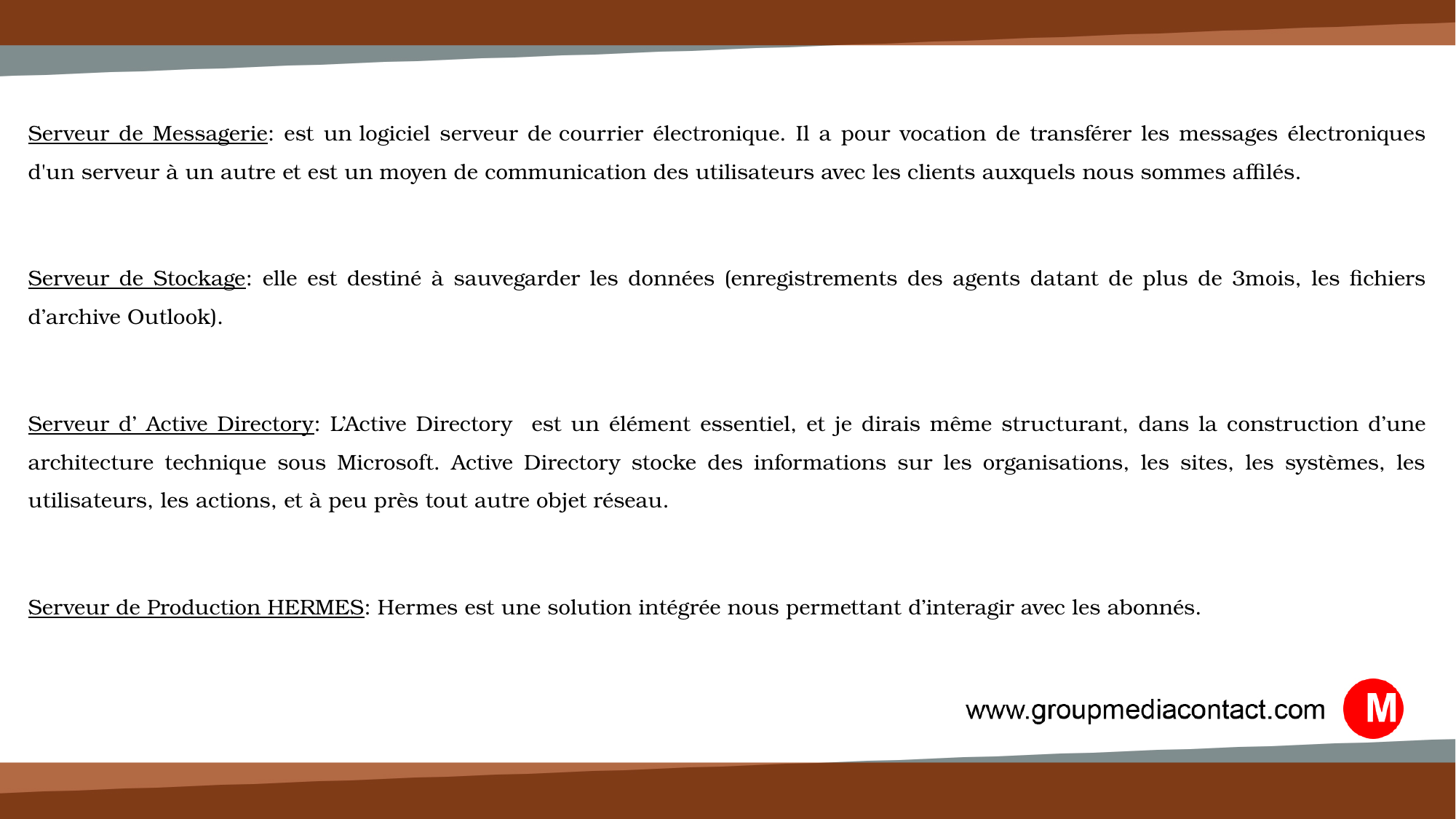

Serveur de Messagerie: est un logiciel serveur de courrier électronique. Il a pour vocation de transférer les messages électroniques d'un serveur à un autre et est un moyen de communication des utilisateurs avec les clients auxquels nous sommes affilés.

Serveur de Stockage: elle est destiné à sauvegarder les données (enregistrements des agents datant de plus de 3mois, les fichiers d’archive Outlook).

Serveur d’ Active Directory: L’Active Directory  est un élément essentiel, et je dirais même structurant, dans la construction d’une architecture technique sous Microsoft. Active Directory stocke des informations sur les organisations, les sites, les systèmes, les utilisateurs, les actions, et à peu près tout autre objet réseau.

Serveur de Production HERMES: Hermes est une solution intégrée nous permettant d’interagir avec les abonnés.